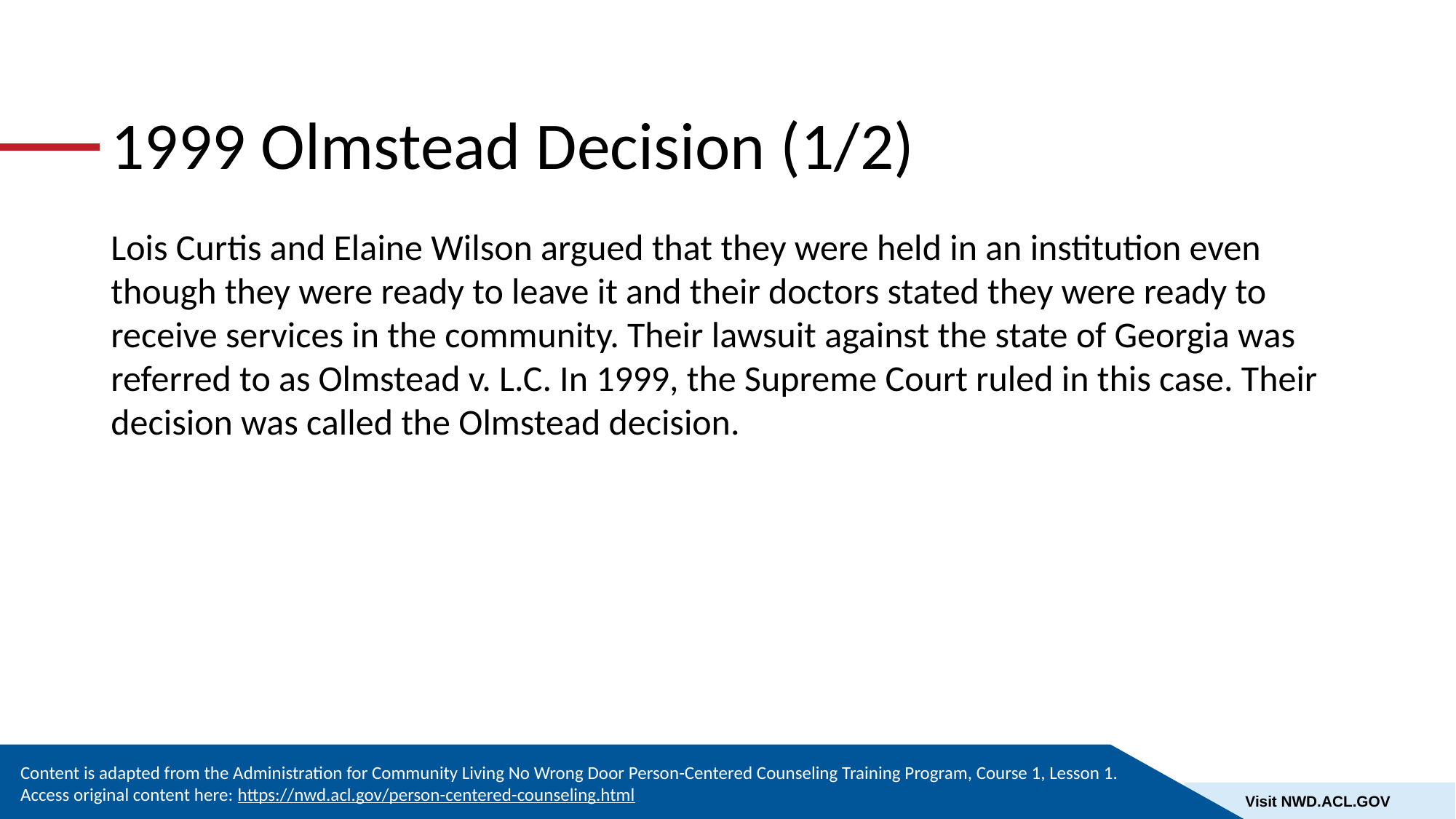

# 1999 Olmstead Decision (1/2)
Lois Curtis and Elaine Wilson argued that they were held in an institution even though they were ready to leave it and their doctors stated they were ready to receive services in the community. Their lawsuit against the state of Georgia was referred to as Olmstead v. L.C. In 1999, the Supreme Court ruled in this case. Their decision was called the Olmstead decision.